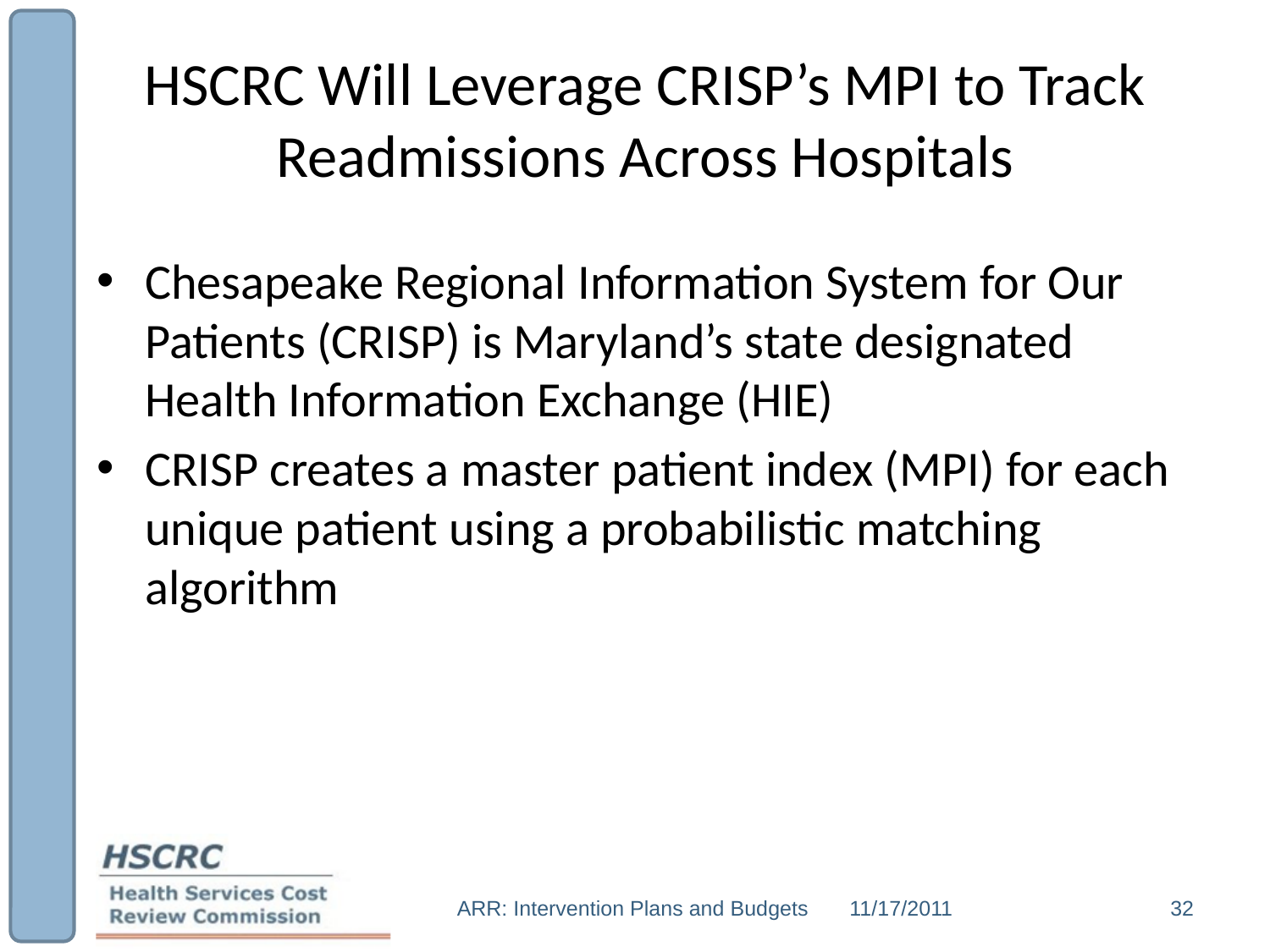

# HSCRC Will Leverage CRISP’s MPI to Track Readmissions Across Hospitals
Chesapeake Regional Information System for Our Patients (CRISP) is Maryland’s state designated Health Information Exchange (HIE)
CRISP creates a master patient index (MPI) for each unique patient using a probabilistic matching algorithm